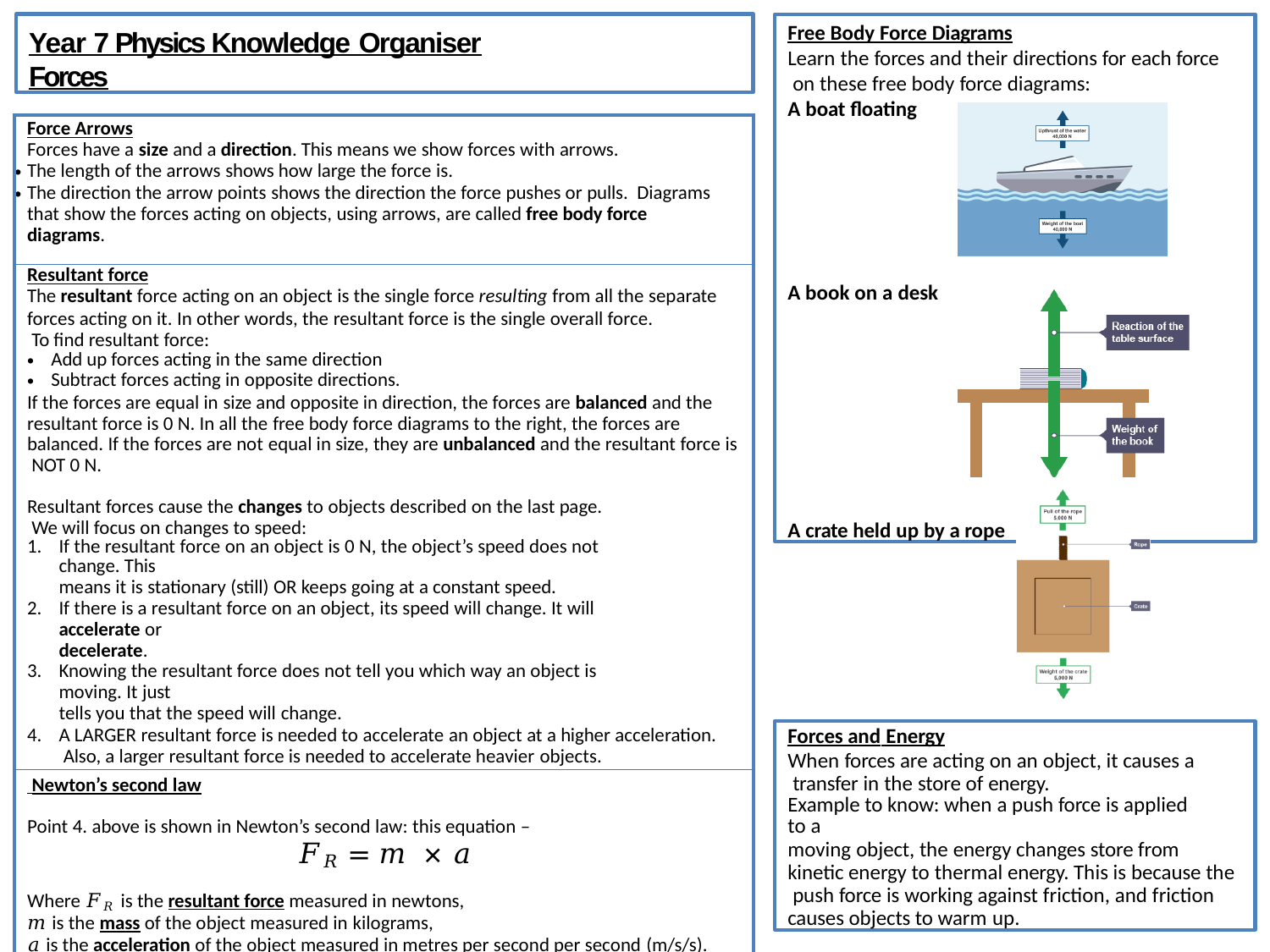

Year 7 Physics Knowledge Organiser
Forces
Free Body Force Diagrams
Learn the forces and their directions for each force  on these free body force diagrams:
A boat floating

A book on a desk

A crate held up by a rope

| Force Arrows Forces have a size and a direction. This means we show forces with arrows. The length of the arrows shows how large the force is. The direction the arrow points shows the direction the force pushes or pulls. Diagrams that show the forces acting on objects, using arrows, are called free body force diagrams. |
| --- |
| Resultant force The resultant force acting on an object is the single force resulting from all the separate forces acting on it. In other words, the resultant force is the single overall force. To find resultant force: Add up forces acting in the same direction Subtract forces acting in opposite directions. If the forces are equal in size and opposite in direction, the forces are balanced and the resultant force is 0 N. In all the free body force diagrams to the right, the forces are balanced. If the forces are not equal in size, they are unbalanced and the resultant force is NOT 0 N. Resultant forces cause the changes to objects described on the last page. We will focus on changes to speed: If the resultant force on an object is 0 N, the object’s speed does not change. This means it is stationary (still) OR keeps going at a constant speed. If there is a resultant force on an object, its speed will change. It will accelerate or decelerate. Knowing the resultant force does not tell you which way an object is moving. It just tells you that the speed will change. A LARGER resultant force is needed to accelerate an object at a higher acceleration. Also, a larger resultant force is needed to accelerate heavier objects. |
| Newton’s second law Point 4. above is shown in Newton’s second law: this equation – 𝐹𝑅 = 𝑚 × 𝑎 Where 𝐹𝑅 is the resultant force measured in newtons, 𝑚 is the mass of the object measured in kilograms, 𝑎 is the acceleration of the object measured in metres per second per second (m/s/s). |

Forces and Energy
When forces are acting on an object, it causes a  transfer in the store of energy.
Example to know: when a push force is applied to a
moving object, the energy changes store from  kinetic energy to thermal energy. This is because the  push force is working against friction, and friction  causes objects to warm up.